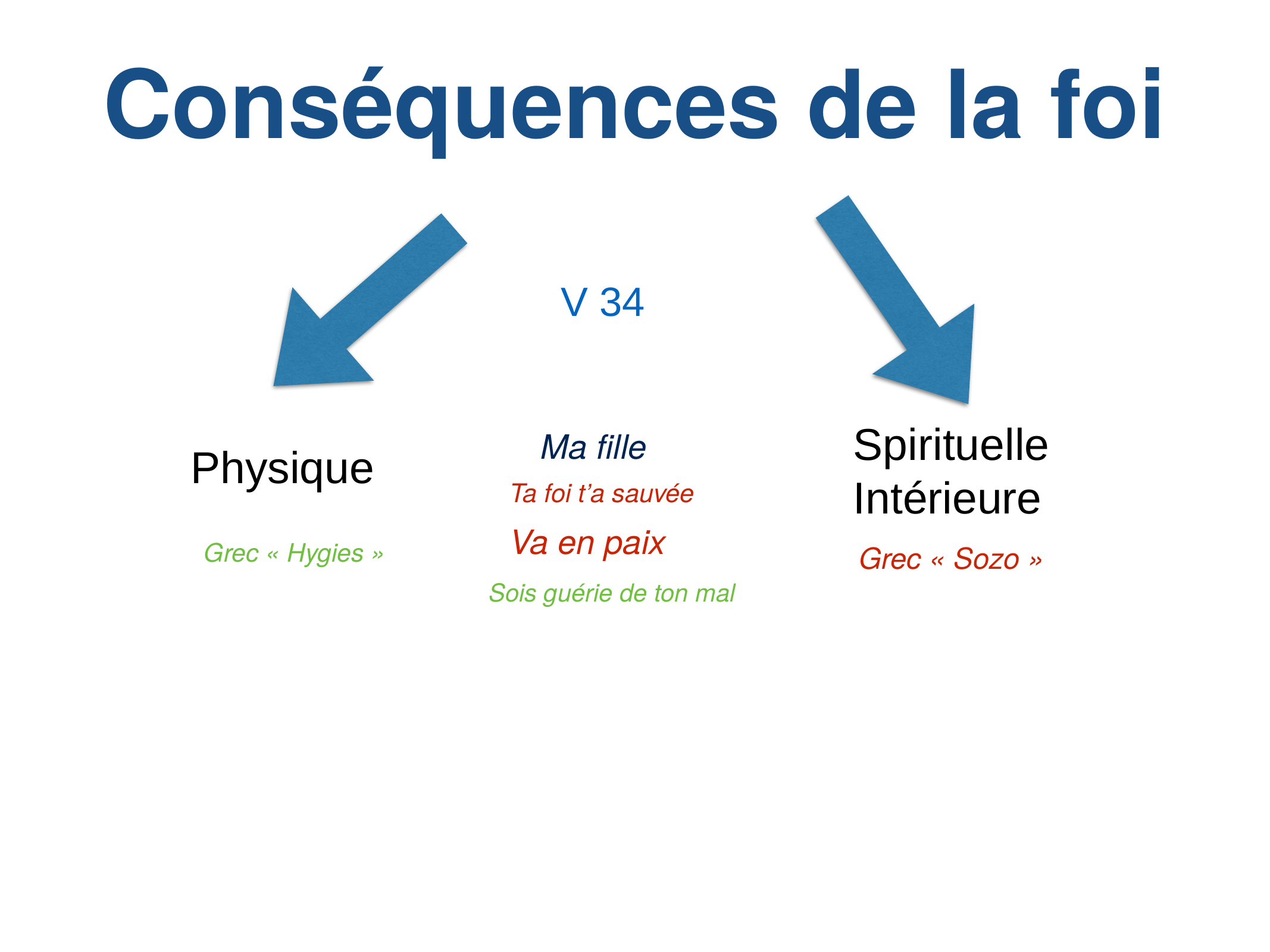

# Conséquences de la foi

V 34
Physique
Spirituelle Intérieure
Ma fille
Ta foi t’a sauvée
Va en paix
Grec « Hygies »
Grec « Sozo »
Sois guérie de ton mal